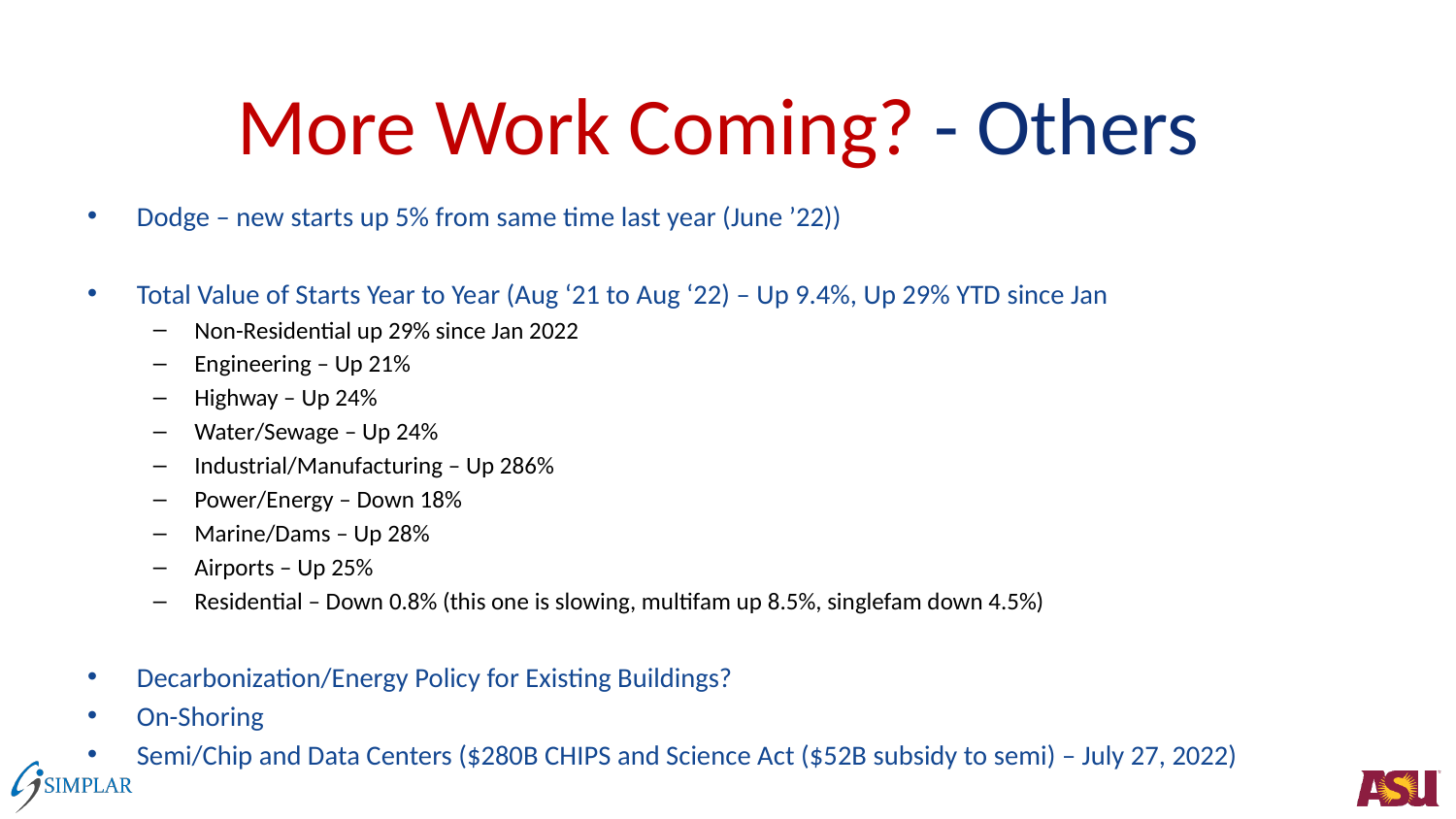

# More Work Coming? - Others
Dodge – new starts up 5% from same time last year (June ’22))

Total Value of Starts Year to Year (Aug ‘21 to Aug ‘22) – Up 9.4%, Up 29% YTD since Jan
Non-Residential up 29% since Jan 2022
Engineering – Up 21%
Highway – Up 24%
Water/Sewage – Up 24%
Industrial/Manufacturing – Up 286%
Power/Energy – Down 18%
Marine/Dams – Up 28%
Airports – Up 25%
Residential – Down 0.8% (this one is slowing, multifam up 8.5%, singlefam down 4.5%)

Decarbonization/Energy Policy for Existing Buildings?
On-Shoring
Semi/Chip and Data Centers ($280B CHIPS and Science Act ($52B subsidy to semi) – July 27, 2022)